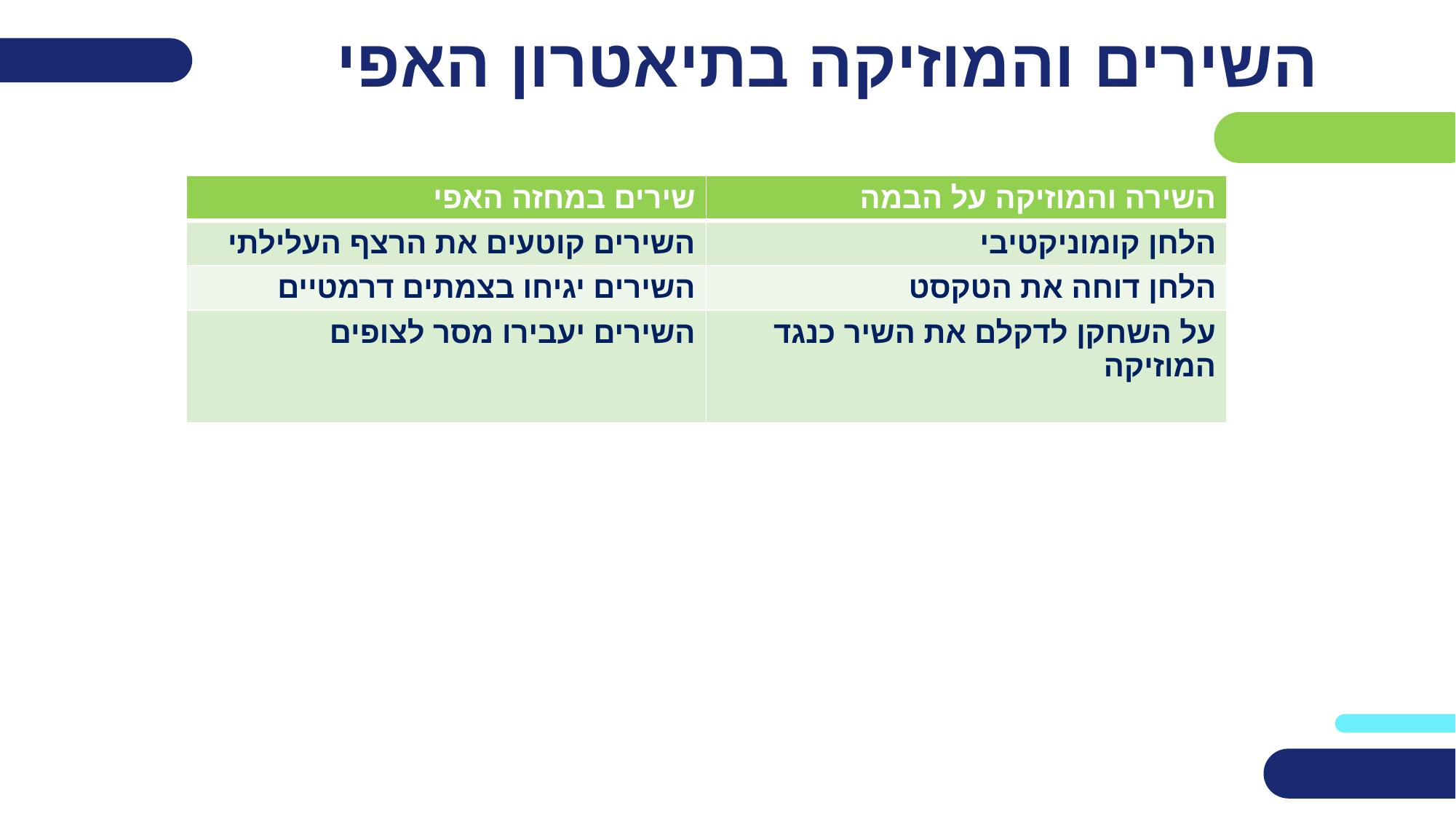

# השירים והמוזיקה בתיאטרון האפי
| שירים במחזה האפי | השירה והמוזיקה על הבמה |
| --- | --- |
| השירים קוטעים את הרצף העלילתי | הלחן קומוניקטיבי |
| השירים יגיחו בצמתים דרמטיים | הלחן דוחה את הטקסט |
| השירים יעבירו מסר לצופים | על השחקן לדקלם את השיר כנגד המוזיקה |